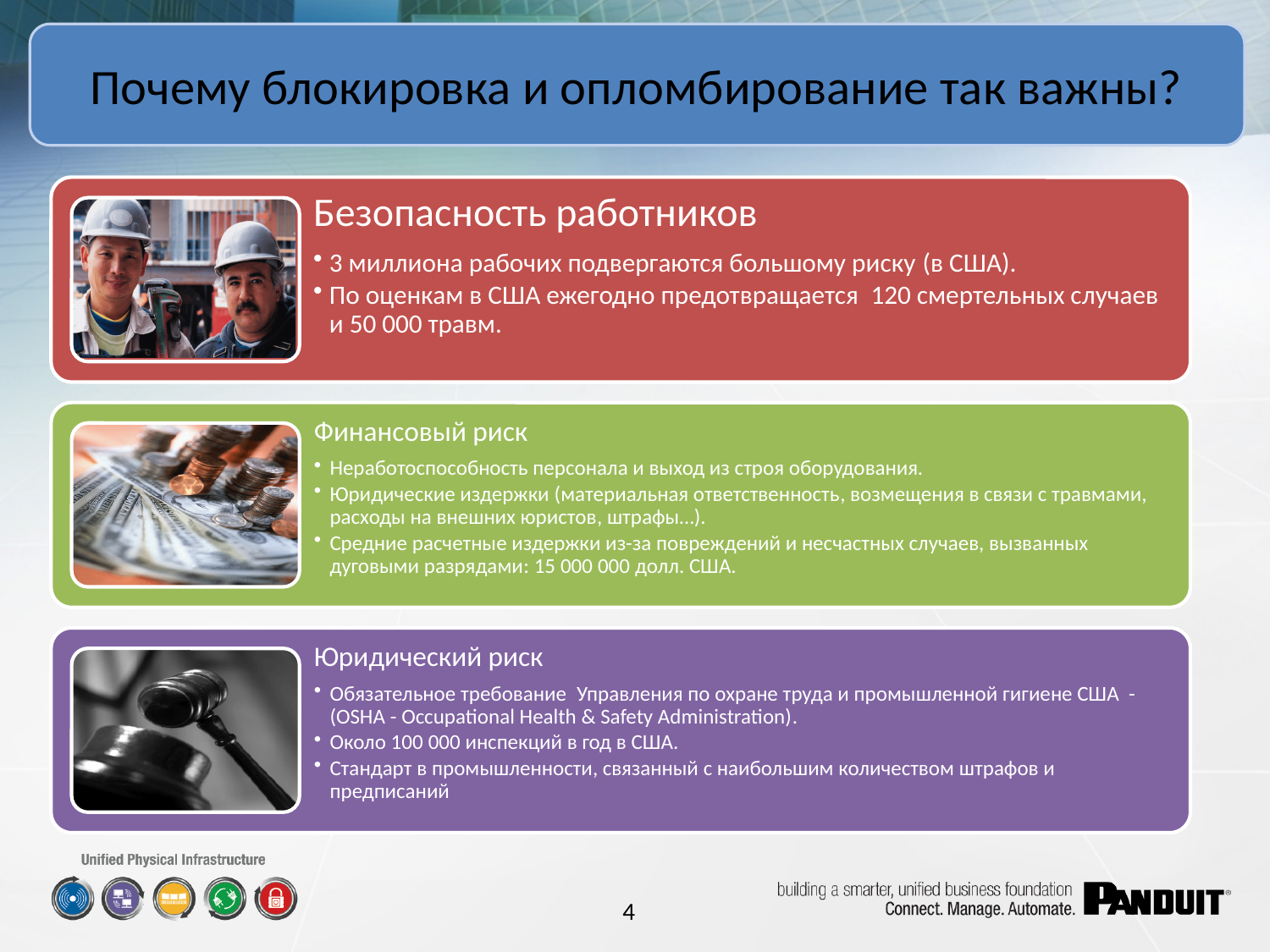

Почему блокировка и опломбирование так важны?
Безопасность работников
3 миллиона рабочих подвергаются большому риску (в США).
По оценкам в США ежегодно предотвращается  120 смертельных случаев и 50 000 травм.
Финансовый риск
Неработоспособность персонала и выход из строя оборудования.
Юридические издержки (материальная ответственность, возмещения в связи с травмами, расходы на внешних юристов, штрафы…).
Средние расчетные издержки из-за повреждений и несчастных случаев, вызванных дуговыми разрядами: 15 000 000 долл. США.
Юридический риск
Обязательное требование  Управления по охране труда и промышленной гигиене США  - (OSHA - Occupational Health & Safety Administration).
Около 100 000 инспекций в год в США.
Стандарт в промышленности, связанный с наибольшим количеством штрафов и предписаний

4